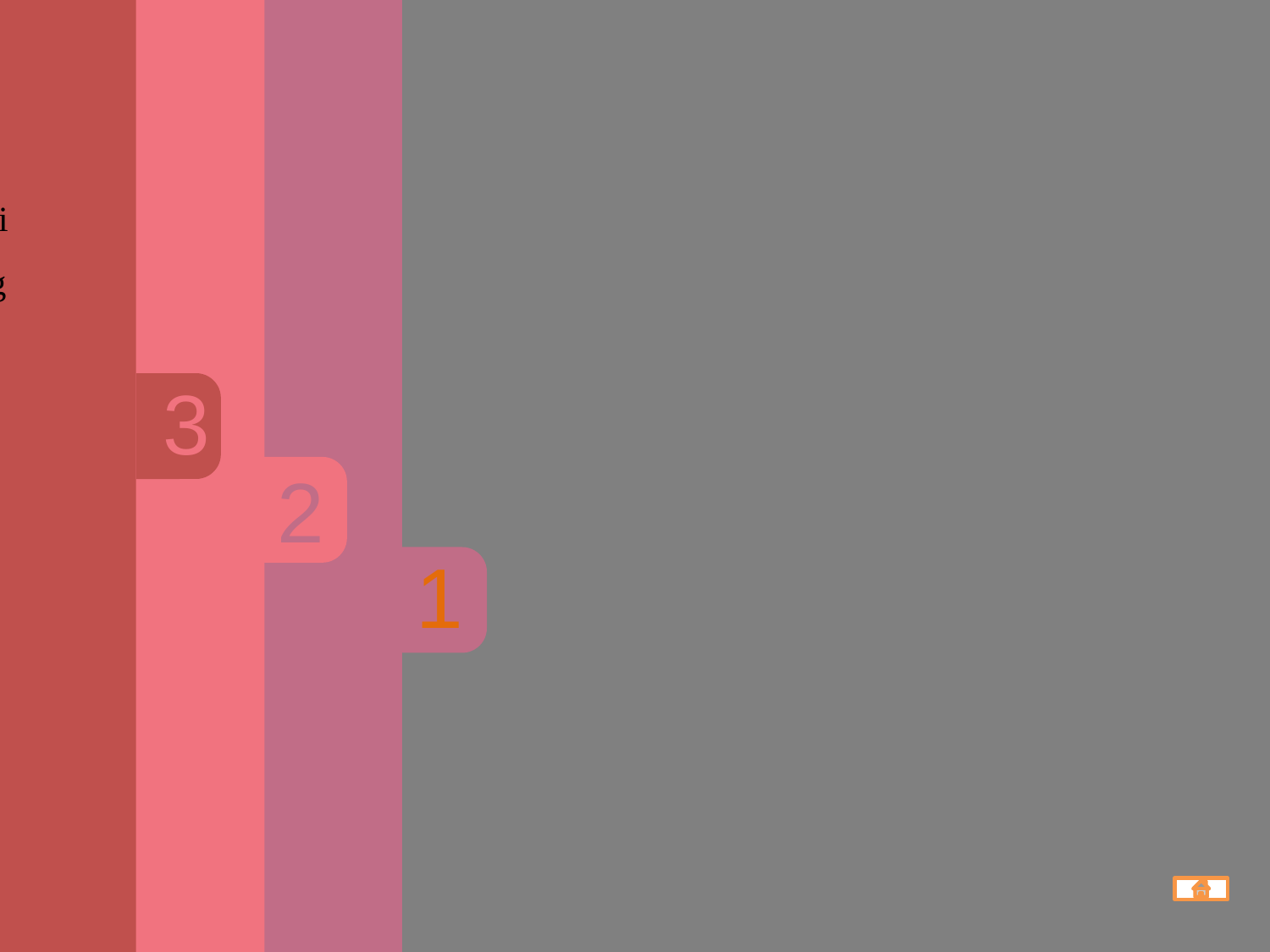

3
Về phía doanh nghiệp
Ở Việt Nam hiện nay một số đối tượng sử dụng BCTC chưa có nhu cầu thực sự đối với thông tin tài chính chất lượng cao vì thông tin tài chính chỉ đóng vai trò thứ yếu trong quyết định của họ.
So với các nước phát triển Phương Tây, công nghệ thông tin ở Việt Nam trong đó có công nghệ phần mềm kế toán còn kém phát triển hơn nhiều. Việt Nam thiếu các lập trình viên có hiểu biết về kế toán.
Lực lượng kế toán viên, kiểm toán viên chất lượng cao, có nhận thức và hiểu biết sâu về hệ thống chuẩn mực kế toán quốc tế còn chưa nhiều

2
Về phía Nhà Nước
Chuẩn mực kế toán Việt Nam được xây dựng phù hợp với đặc điểm hệ thống luật và yêu cầu của một nước theo luật dân sự trong khi Việt Nam là một nước theo hướng điển chế luật hay luật thanh văn khác với các nước theo hướng thông luật.
Còn tồn tại những hạn chế trong việc soạn thảo, sửa đổi và cập nhật thông tin

1

Về phía Thị Trường
Chuyển đổi từ nền kinh tế bao cấp sang nền kinh tế thị trường
Mức độ phát triển của nền kinh tế nước ta còn chậm so với các nước phương Tây
Thị trường vốn của Việt Nam hiện nay là một trong những thị trường non trẻ nhất vì mới được hình thành cách vài năm